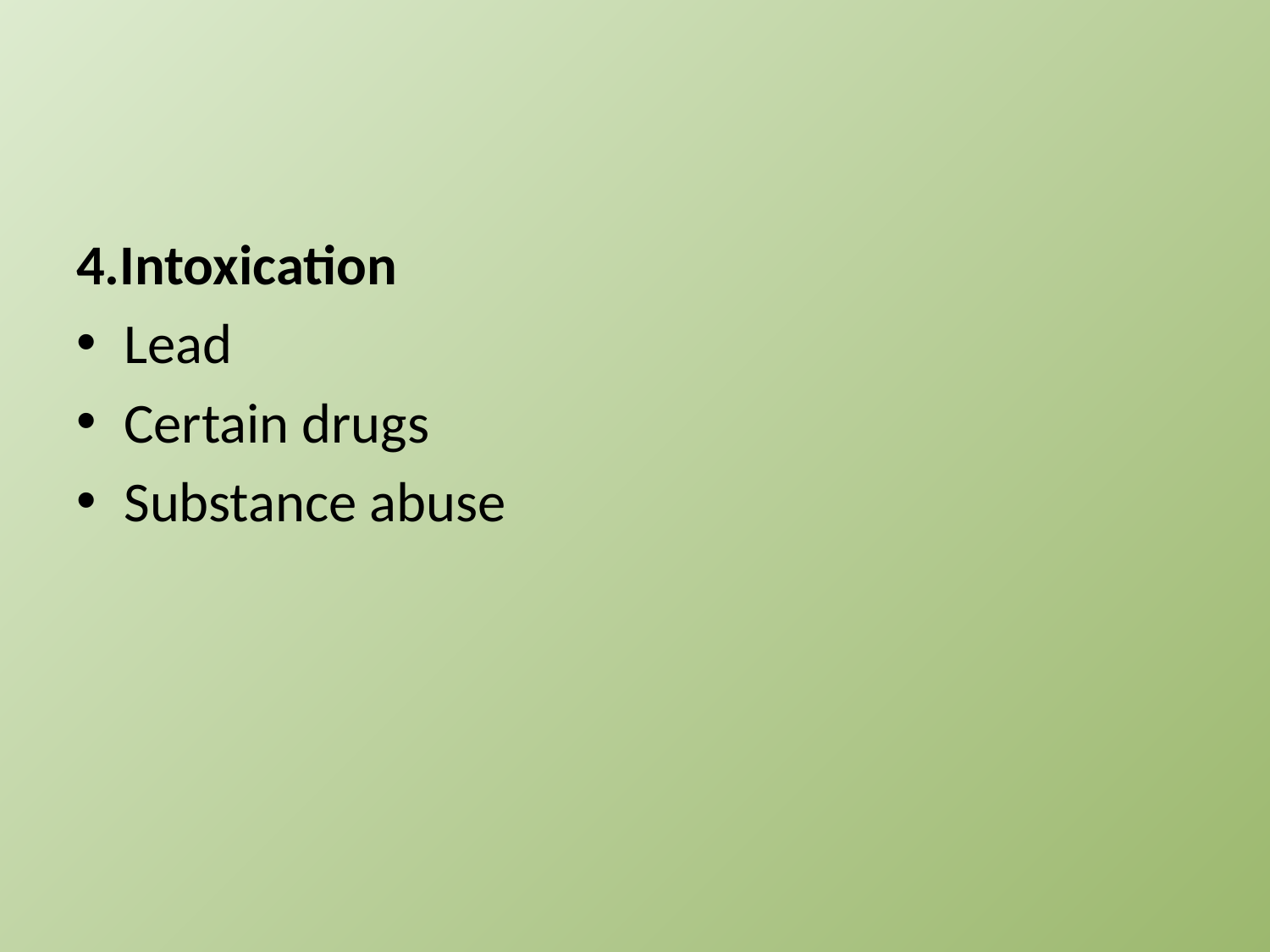

#
4.Intoxication
Lead
Certain drugs
Substance abuse